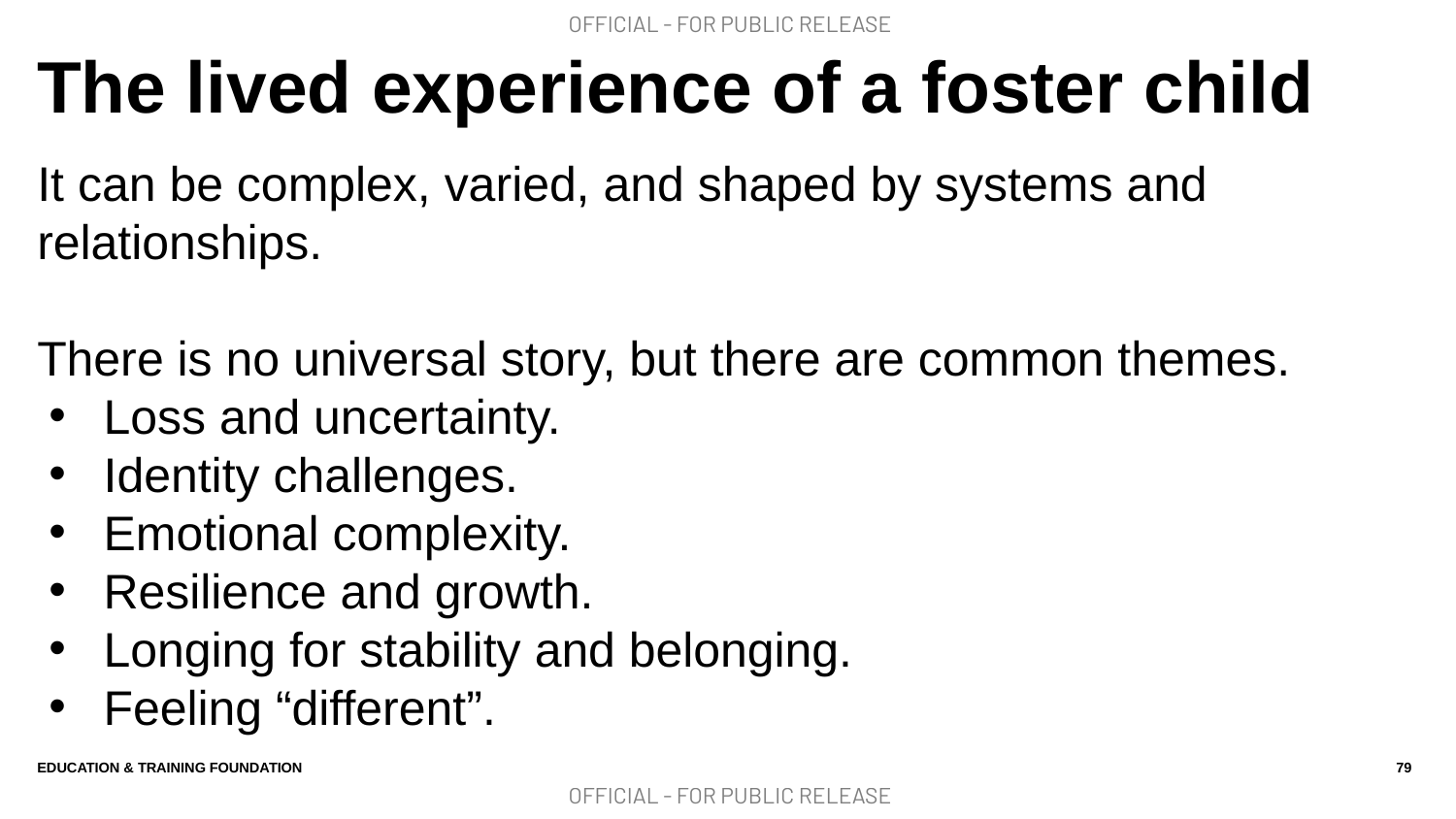

# The lived experience of a foster child
It can be complex, varied, and shaped by systems and relationships.

There is no universal story, but there are common themes.
Loss and uncertainty.
Identity challenges.
Emotional complexity.
Resilience and growth.
Longing for stability and belonging.
Feeling “different”.

Education & Training Foundation
79